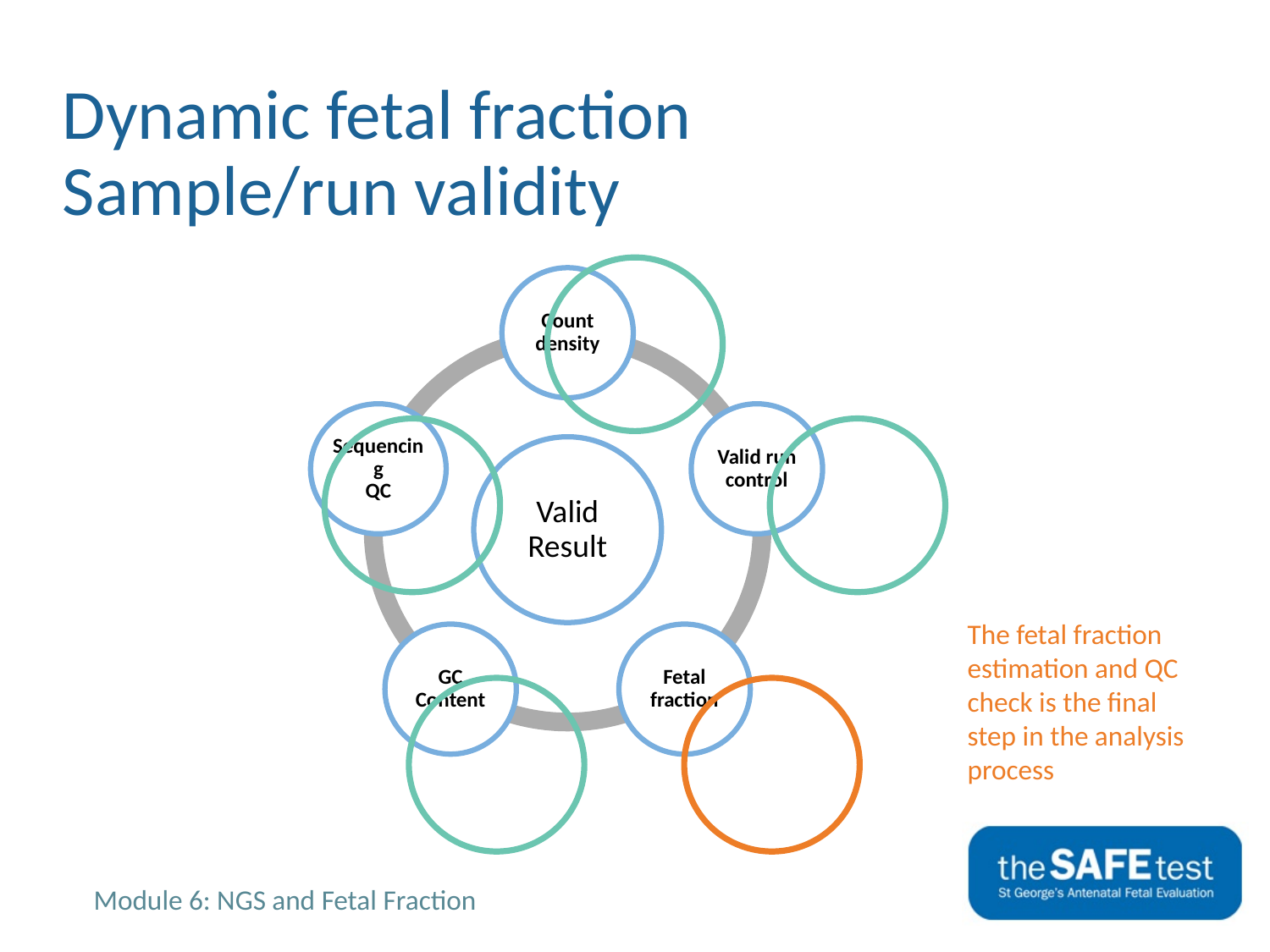

# Dynamic fetal fraction Sample/run validity

Valid Result
Count density
Valid run control
Fetal fraction
GC Content
Sequencing
QC

The fetal fraction estimation and QC check is the final step in the analysis process